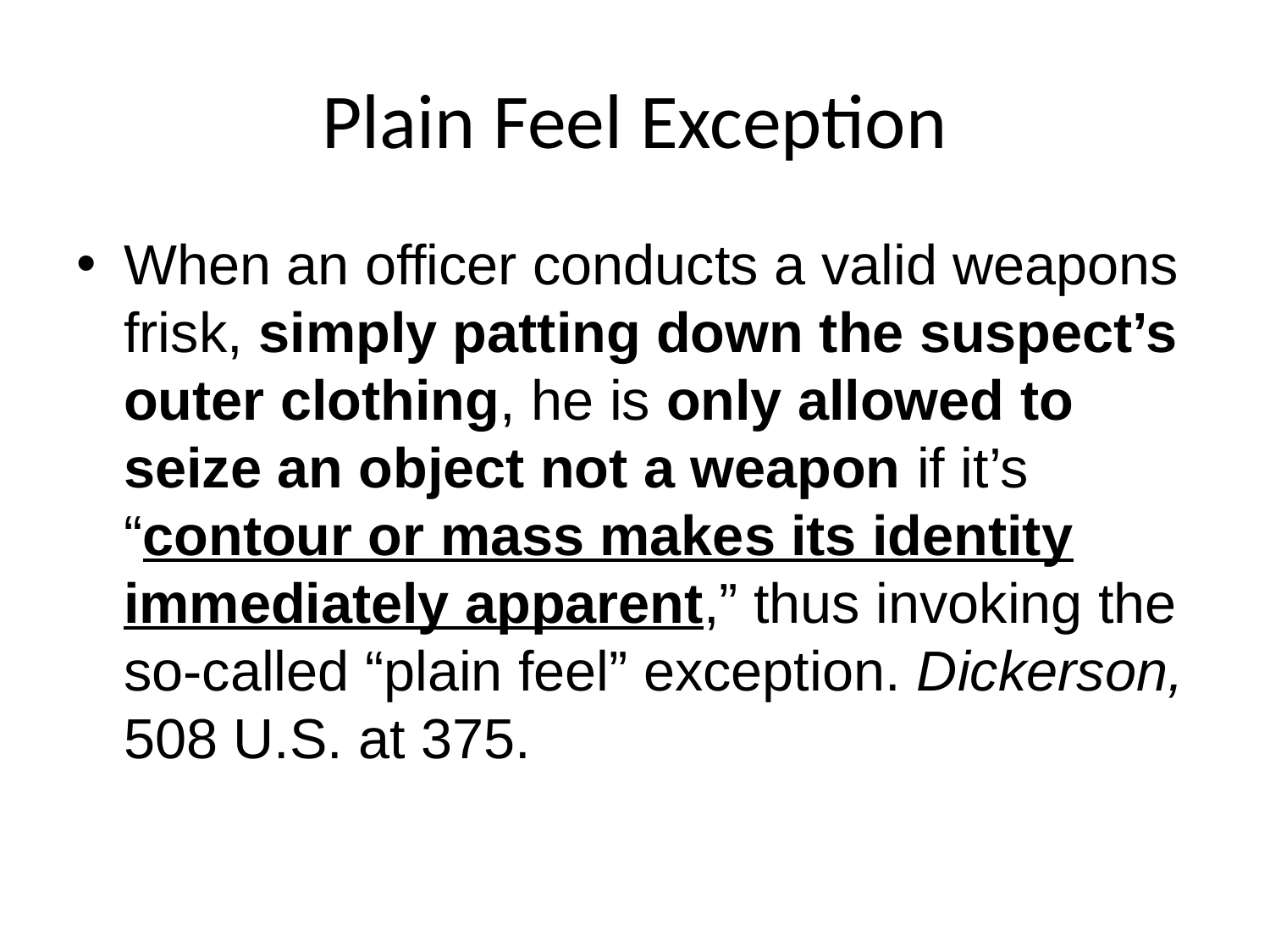

# Plain Feel Exception
When an officer conducts a valid weapons frisk, simply patting down the suspect’s outer clothing, he is only allowed to seize an object not a weapon if it’s “contour or mass makes its identity immediately apparent,” thus invoking the so-called “plain feel” exception. Dickerson, 508 U.S. at 375.